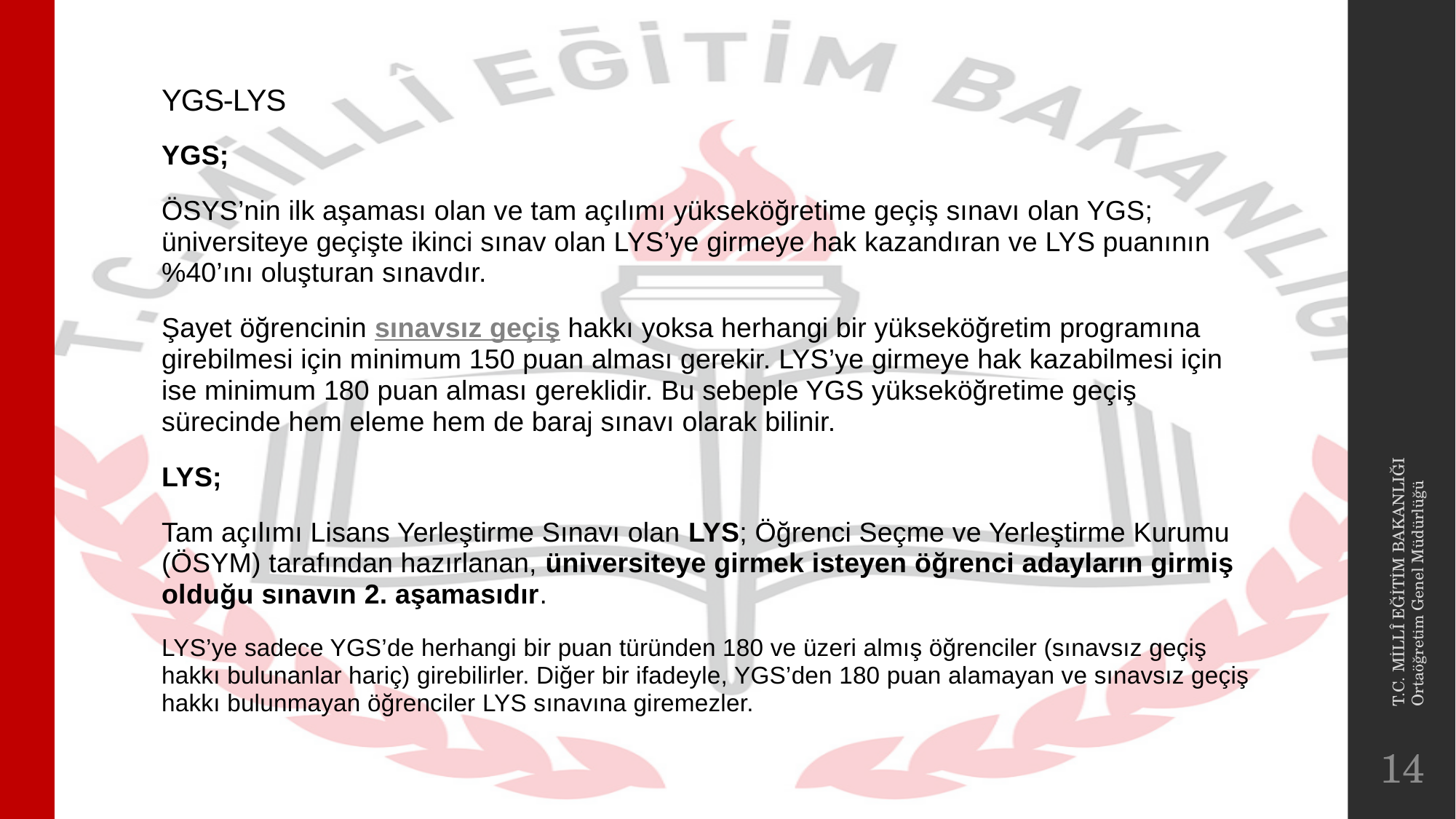

# YGS-LYS
YGS;
ÖSYS’nin ilk aşaması olan ve tam açılımı yükseköğretime geçiş sınavı olan YGS; üniversiteye geçişte ikinci sınav olan LYS’ye girmeye hak kazandıran ve LYS puanının %40’ını oluşturan sınavdır.
Şayet öğrencinin sınavsız geçiş hakkı yoksa herhangi bir yükseköğretim programına girebilmesi için minimum 150 puan alması gerekir. LYS’ye girmeye hak kazabilmesi için ise minimum 180 puan alması gereklidir. Bu sebeple YGS yükseköğretime geçiş sürecinde hem eleme hem de baraj sınavı olarak bilinir.
LYS;
Tam açılımı Lisans Yerleştirme Sınavı olan LYS; Öğrenci Seçme ve Yerleştirme Kurumu (ÖSYM) tarafından hazırlanan, üniversiteye girmek isteyen öğrenci adayların girmiş olduğu sınavın 2. aşamasıdır.
LYS’ye sadece YGS’de herhangi bir puan türünden 180 ve üzeri almış öğrenciler (sınavsız geçiş hakkı bulunanlar hariç) girebilirler. Diğer bir ifadeyle, YGS’den 180 puan alamayan ve sınavsız geçiş hakkı bulunmayan öğrenciler LYS sınavına giremezler.
T.C. MİLLÎ EĞİTİM BAKANLIĞI
Ortaöğretim Genel Müdürlüğü
14